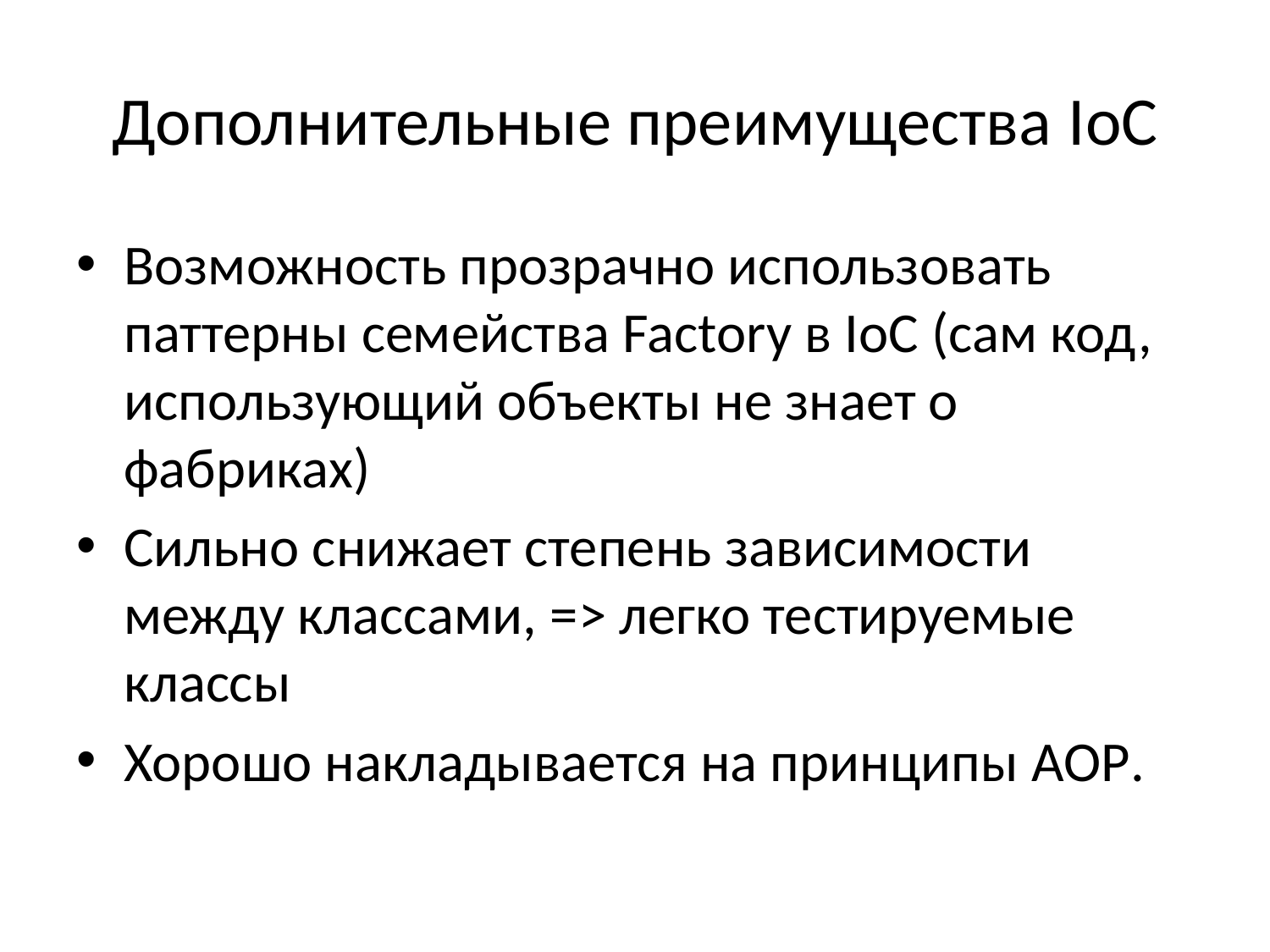

# Дополнительные преимущества IoC
Возможность прозрачно использовать паттерны семейства Factory в IoC (сам код, использующий объекты не знает о фабриках)
Сильно снижает степень зависимости между классами, => легко тестируемые классы
Хорошо накладывается на принципы AOP.